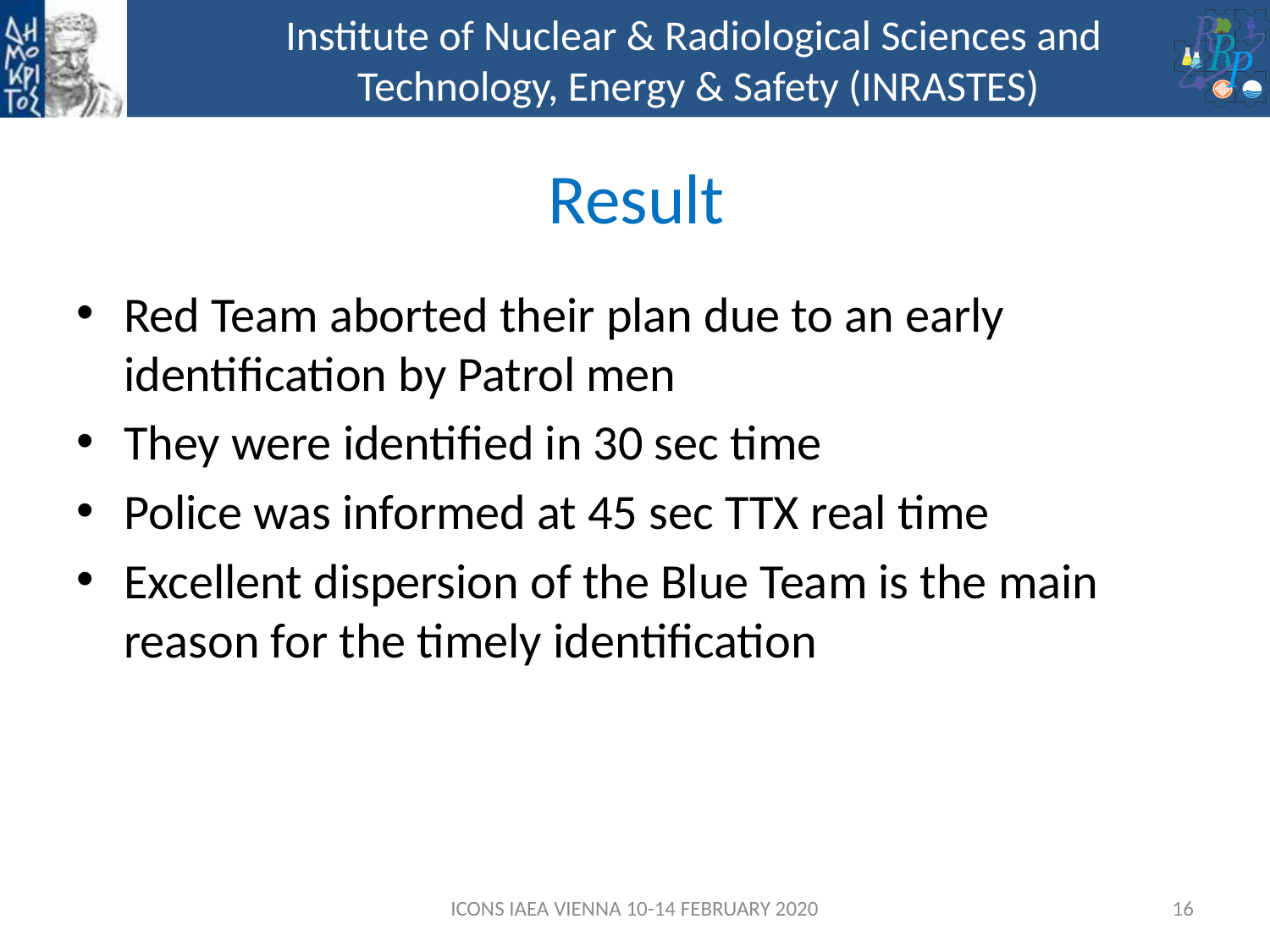

# Result
Red Team aborted their plan due to an early identification by Patrol men
They were identified in 30 sec time
Police was informed at 45 sec TTX real time
Excellent dispersion of the Blue Team is the main reason for the timely identification

ICONS IAEA VIENNA 10-14 FEBRUARY 2020
16